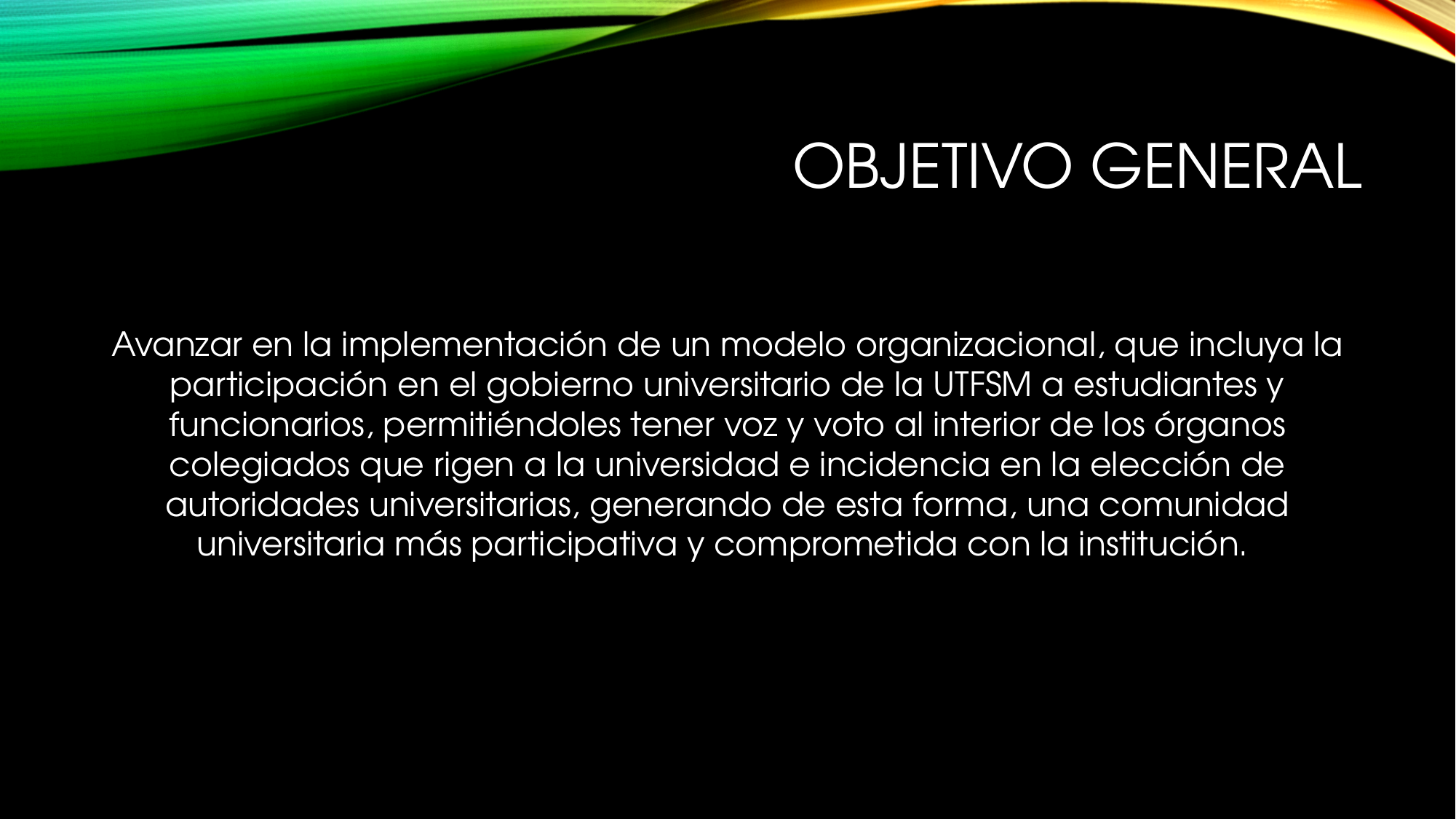

# Objetivo general

Avanzar en la implementación de un modelo organizacional, que incluya la participación en el gobierno universitario de la UTFSM a estudiantes y funcionarios, permitiéndoles tener voz y voto al interior de los órganos colegiados que rigen a la universidad e incidencia en la elección de autoridades universitarias, generando de esta forma, una comunidad universitaria más participativa y comprometida con la institución.